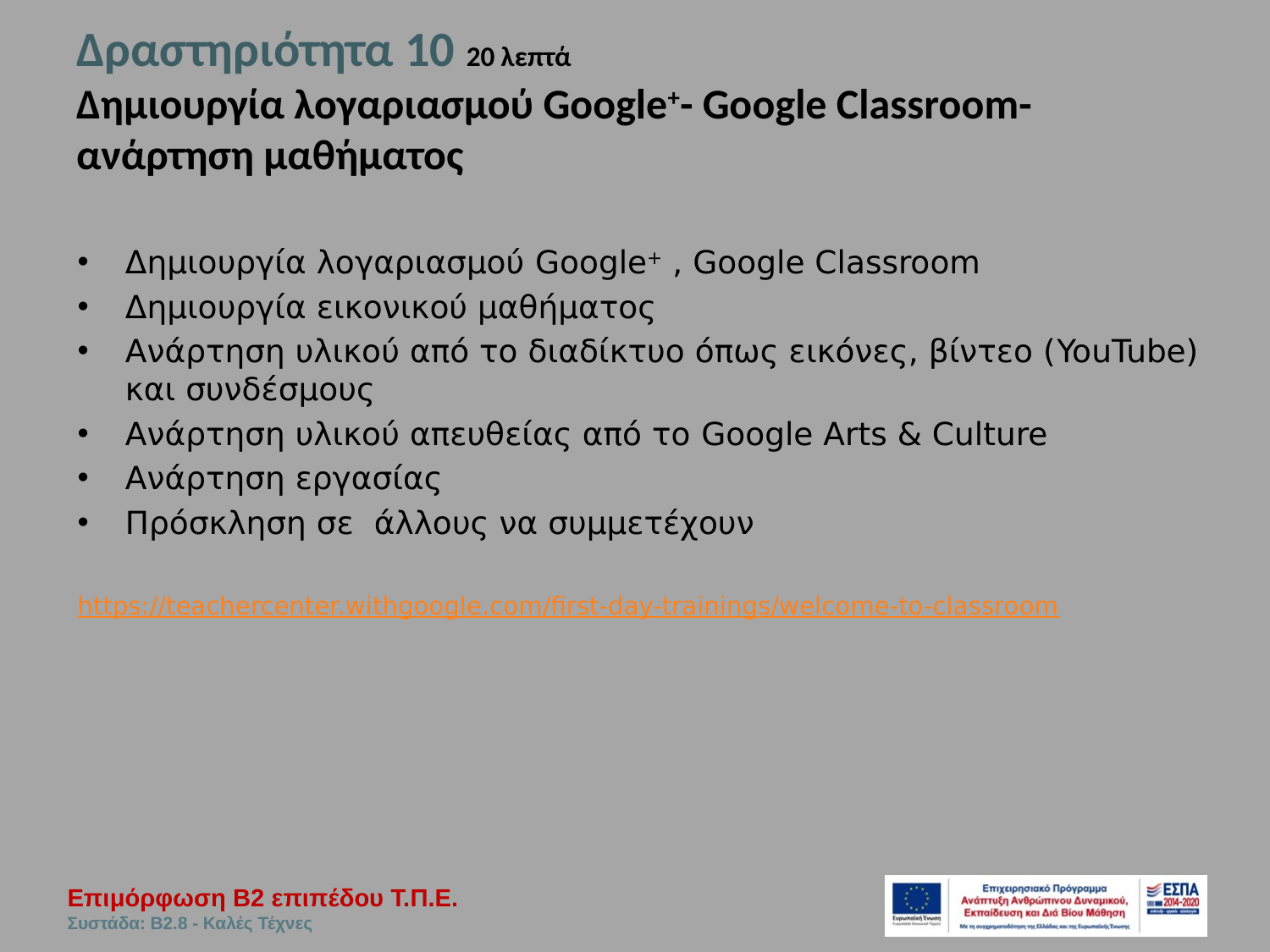

# Δραστηριότητα 10 20 λεπτά Δημιουργία λογαριασμού Google+- Google Classroom- ανάρτηση μαθήματος
Δημιουργία λογαριασμού Google+ , Google Classroom
Δημιουργία εικονικού μαθήματος
Ανάρτηση υλικού από το διαδίκτυο όπως εικόνες, βίντεο (YouTube) και συνδέσμους
Ανάρτηση υλικού απευθείας από το Google Arts & Culture
Ανάρτηση εργασίας
Πρόσκληση σε  άλλους να συμμετέχουν

https://teachercenter.withgoogle.com/first-day-trainings/welcome-to-classroom